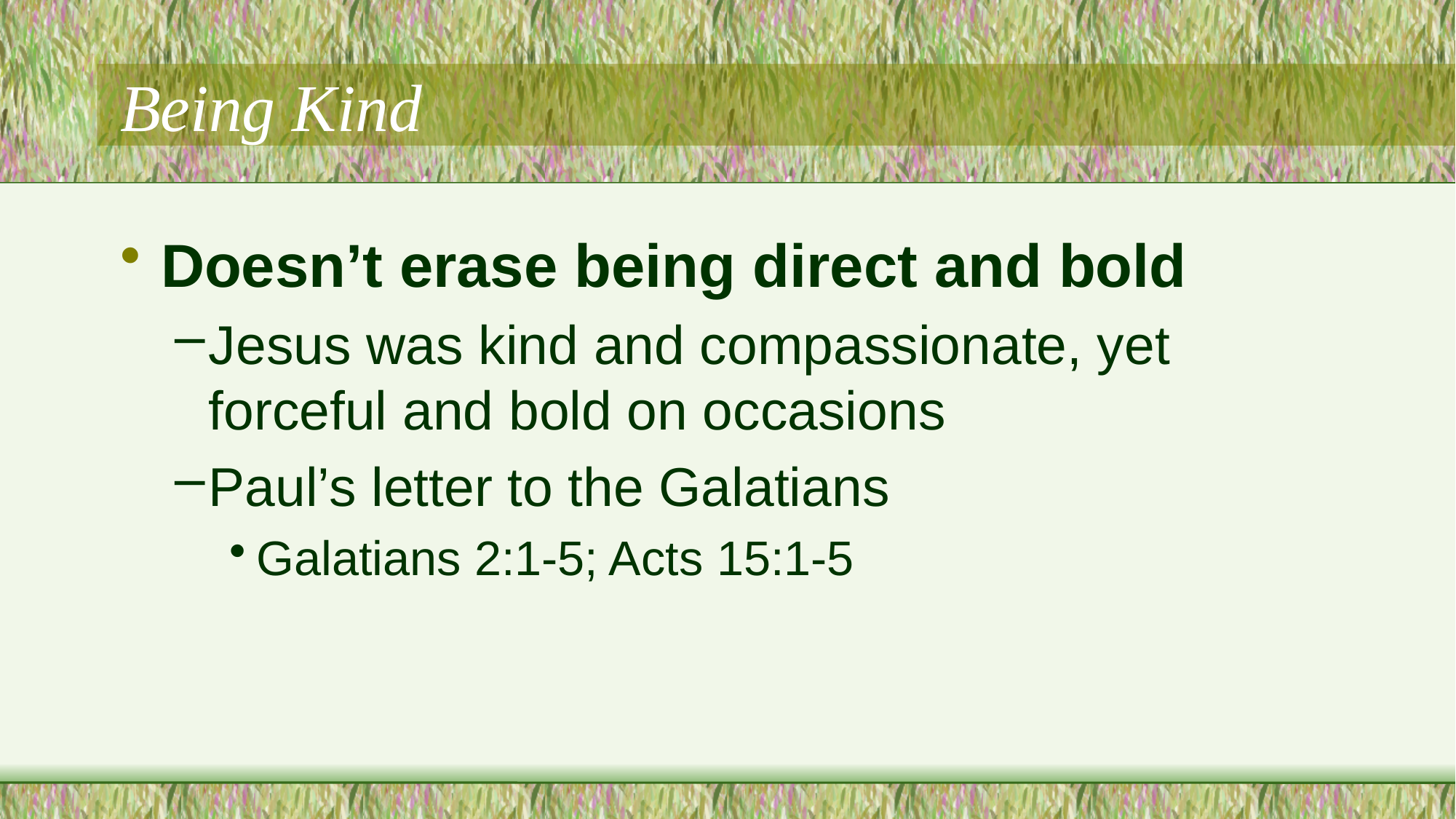

# Being Kind
Doesn’t erase being direct and bold
Jesus was kind and compassionate, yet forceful and bold on occasions
Paul’s letter to the Galatians
Galatians 2:1-5; Acts 15:1-5